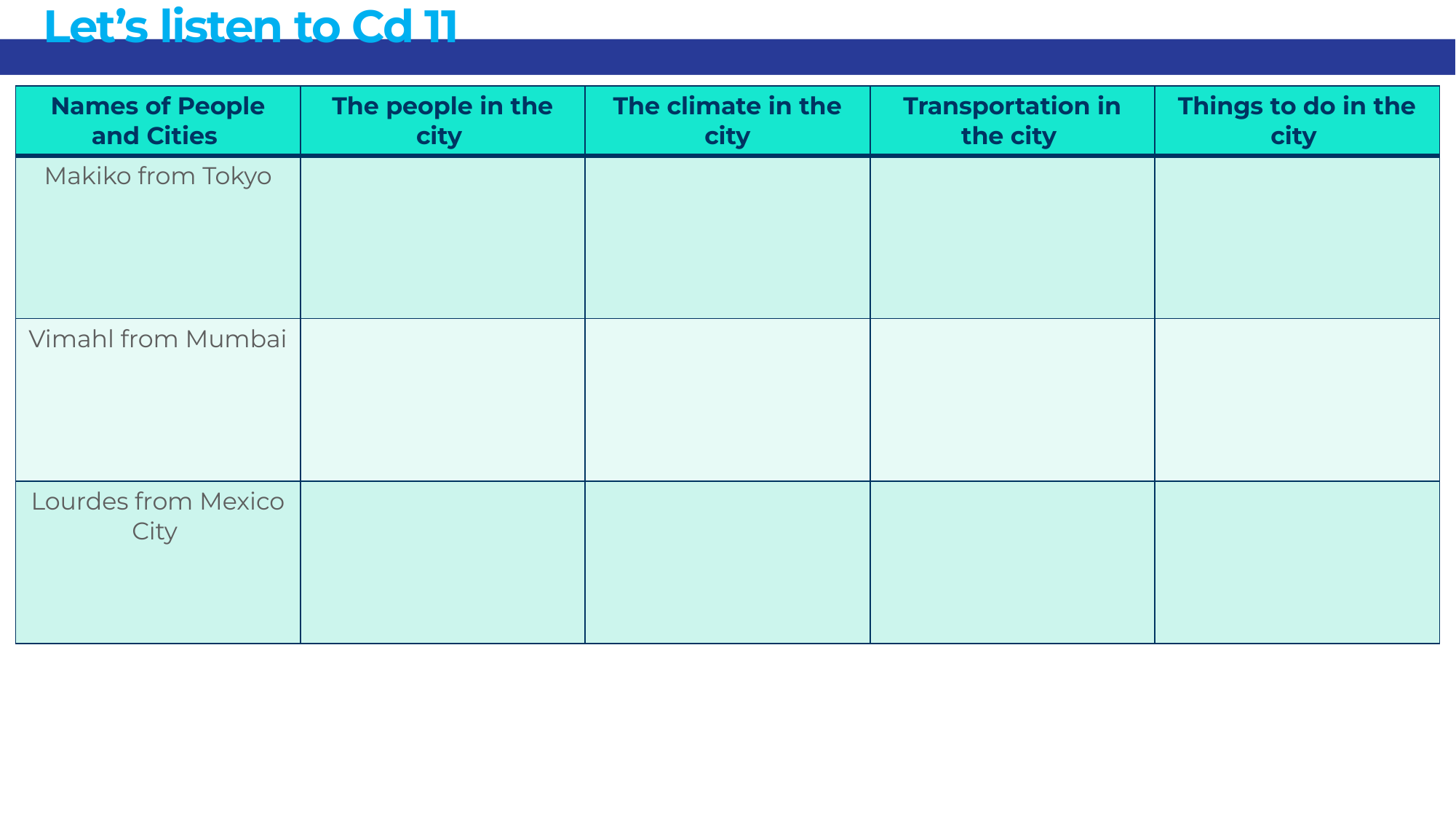

# Let’s listen to Cd 11
| Names of People and Cities | The people in the city | The climate in the city | Transportation in the city | Things to do in the city |
| --- | --- | --- | --- | --- |
| Makiko from Tokyo |  |  |  |  |
| Vimahl from Mumbai |  |  |  |  |
| Lourdes from Mexico City |  |  |  |  |